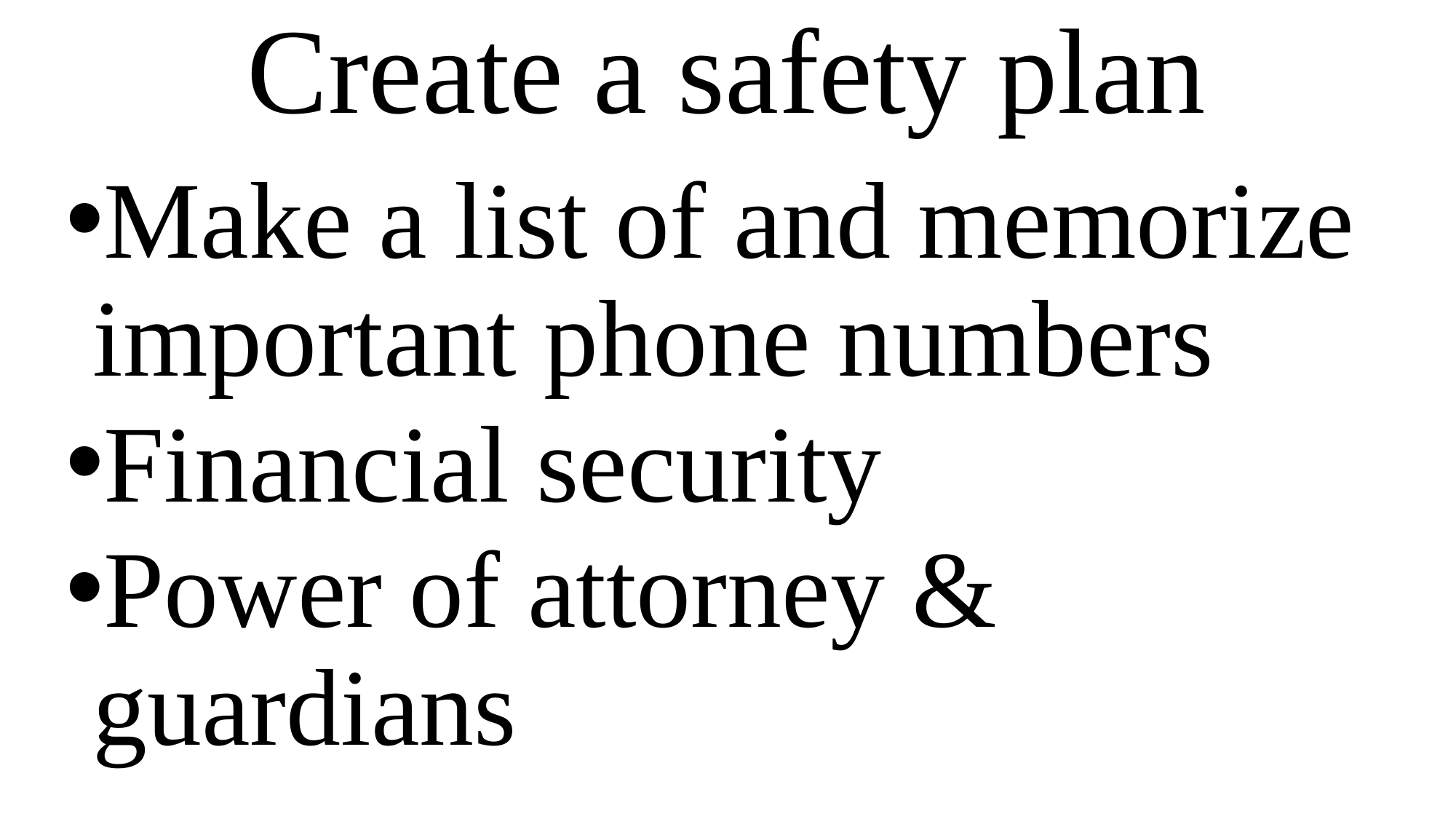

# Create a safety plan
Make a list of and memorize important phone numbers
Financial security
Power of attorney & guardians